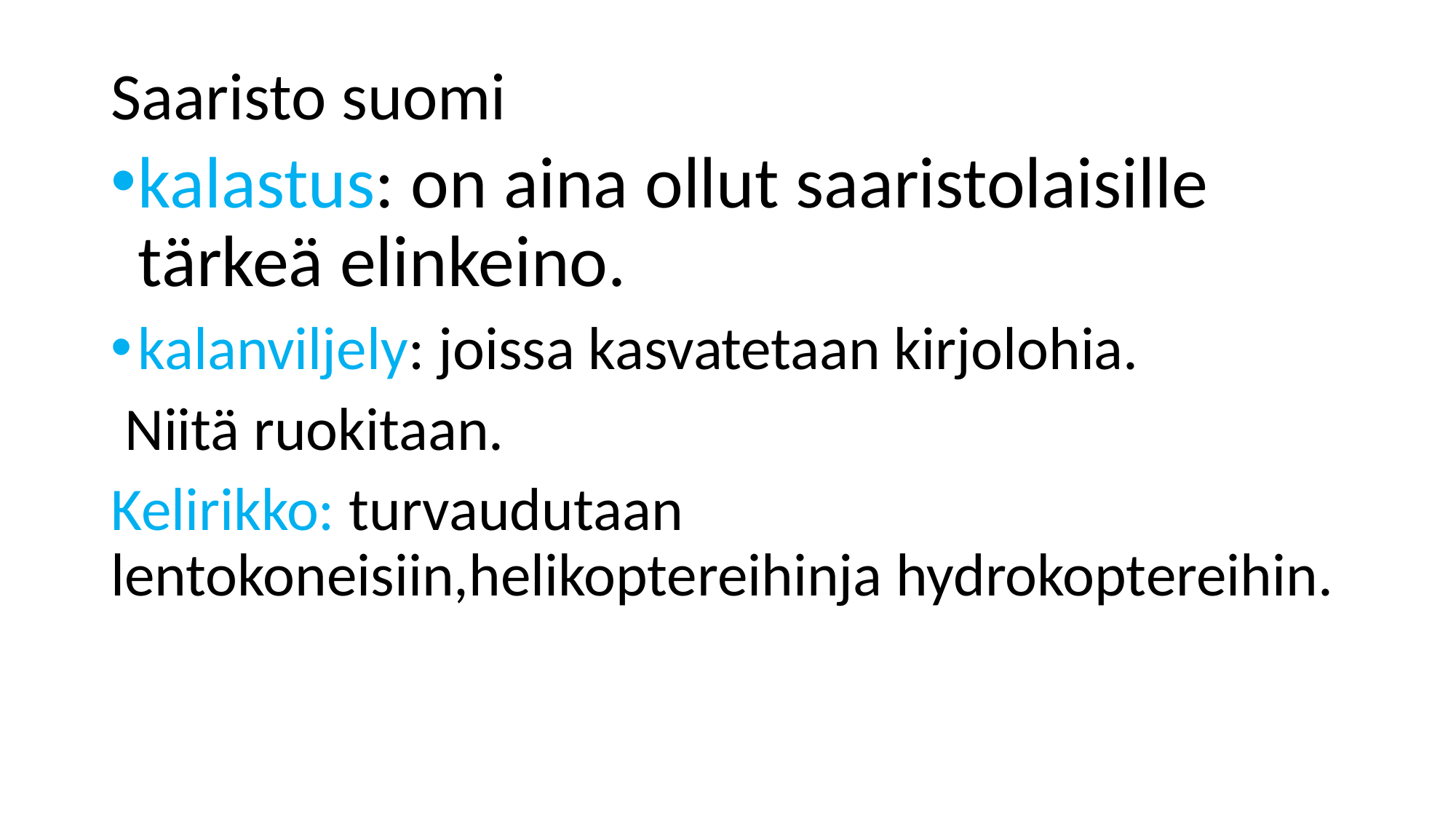

# Saaristo suomi
kalastus: on aina ollut saaristolaisille tärkeä elinkeino.
kalanviljely: joissa kasvatetaan kirjolohia.
 Niitä ruokitaan.
Kelirikko: turvaudutaan lentokoneisiin,helikoptereihinja hydrokoptereihin.